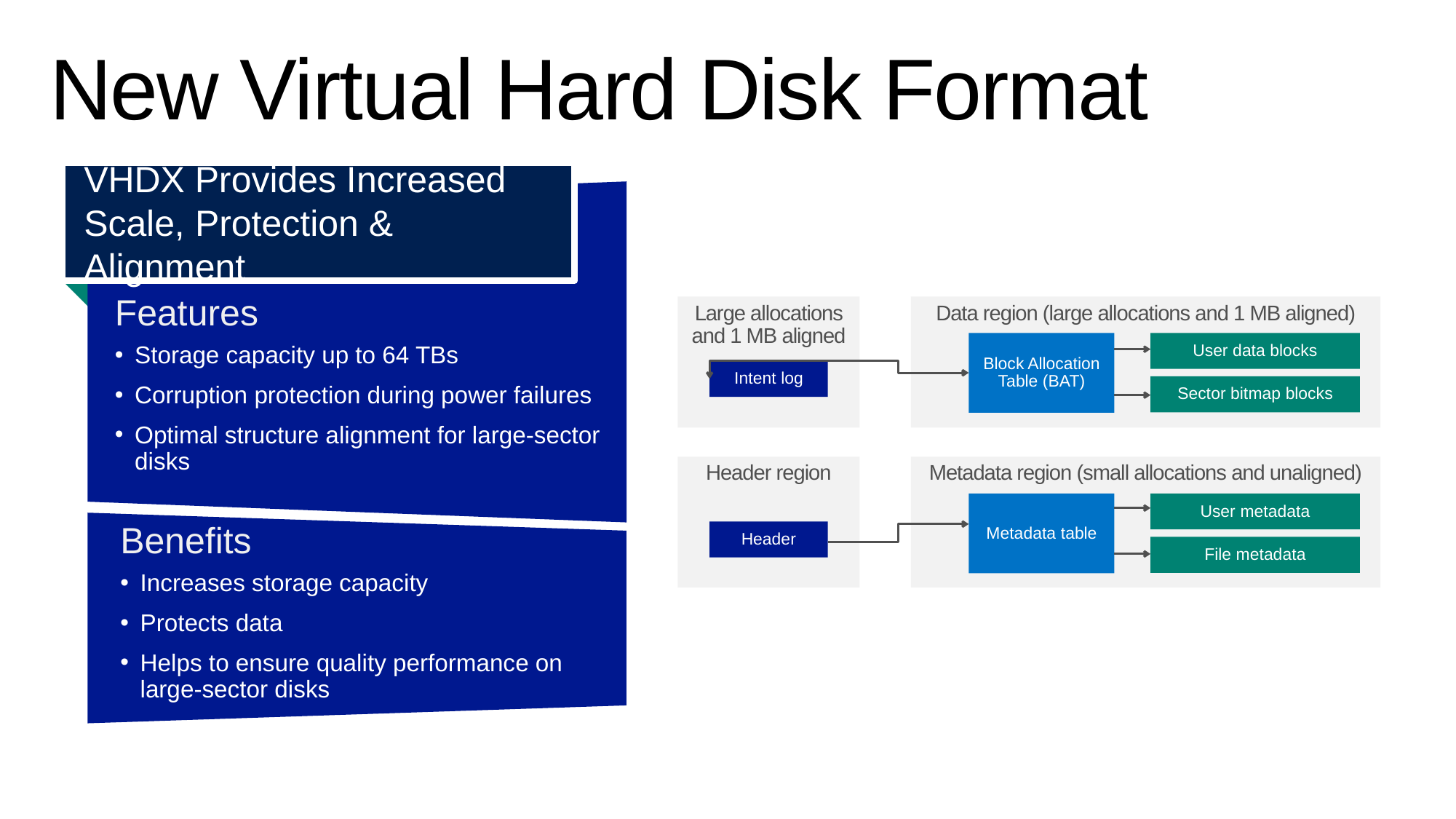

# New Virtual Hard Disk Format
Features
Storage capacity up to 64 TBs
Corruption protection during power failures
Optimal structure alignment for large-sector disks
VHDX Provides Increased Scale, Protection & Alignment

Large allocations and 1 MB aligned
Data region (large allocations and 1 MB aligned)
Block Allocation Table (BAT)
User data blocks
Benefits
Increases storage capacity
Protects data
Helps to ensure quality performance on large-sector disks
Intent log
Sector bitmap blocks
Header region
Metadata region (small allocations and unaligned)
Metadata table
User metadata
Header
File metadata